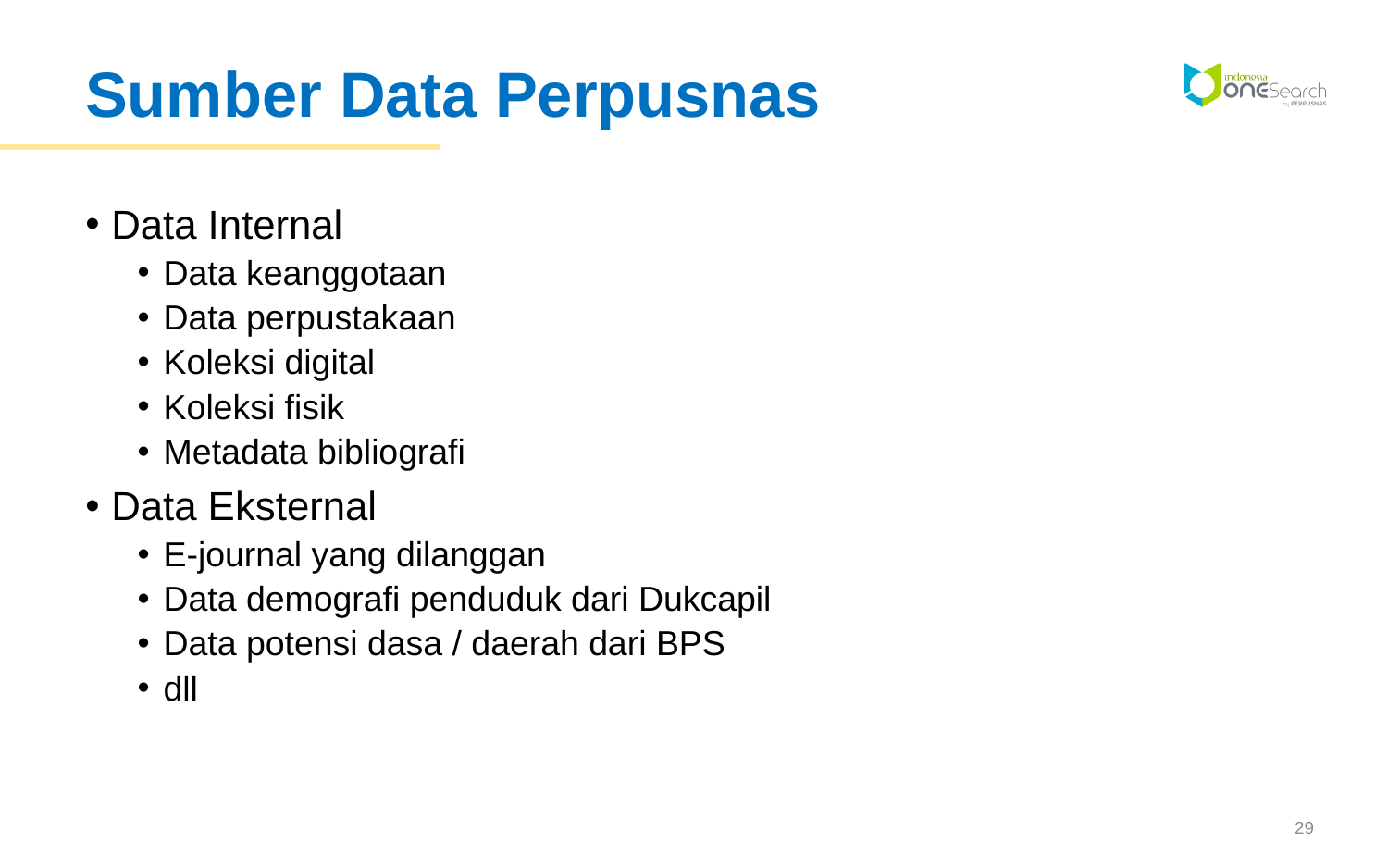

# Sumber Data Perpusnas
Data Internal
Data keanggotaan
Data perpustakaan
Koleksi digital
Koleksi fisik
Metadata bibliografi
Data Eksternal
E-journal yang dilanggan
Data demografi penduduk dari Dukcapil
Data potensi dasa / daerah dari BPS
dll
29